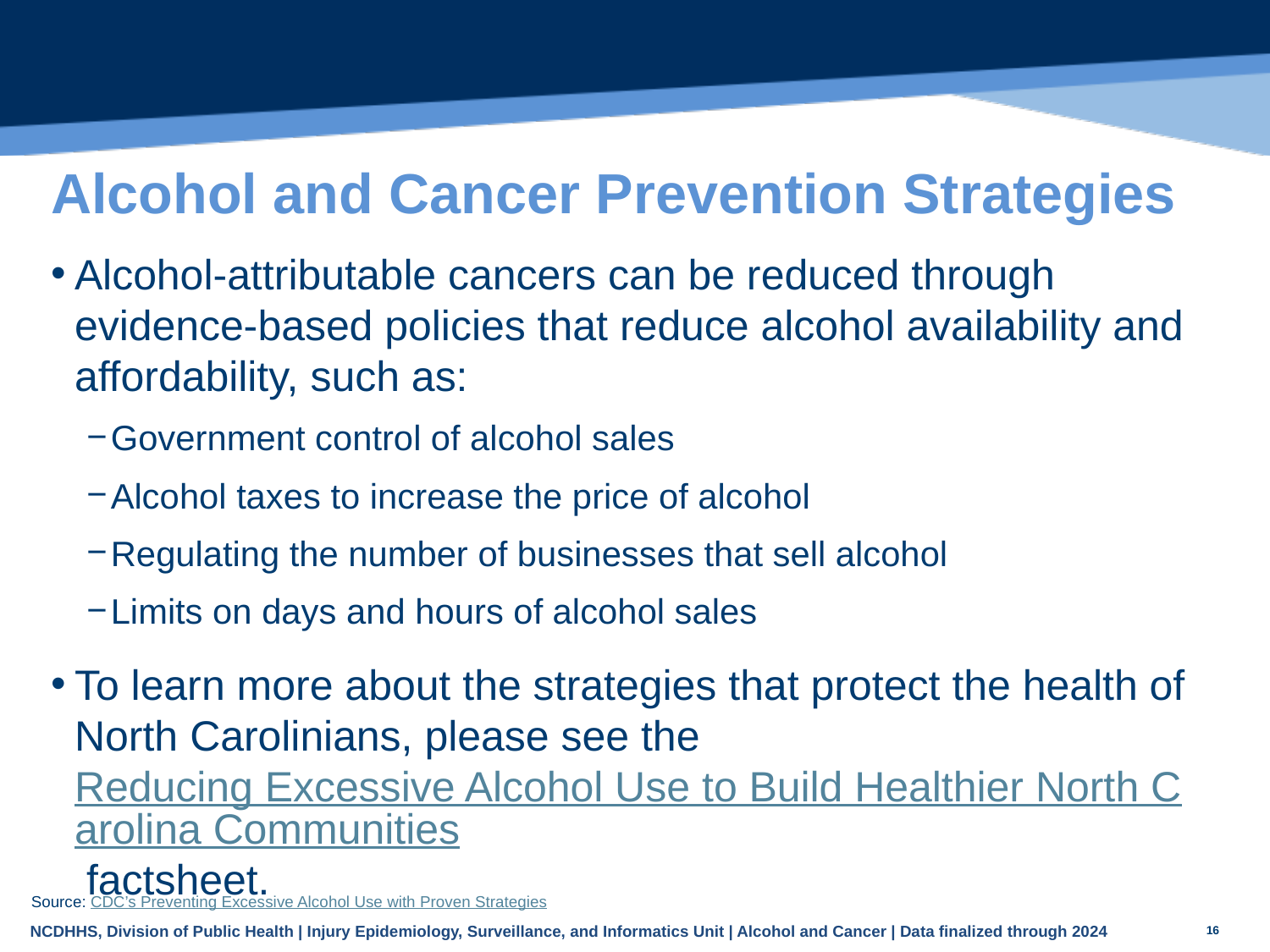

# Alcohol and Cancer Prevention Strategies
Alcohol-attributable cancers can be reduced through evidence-based policies that reduce alcohol availability and affordability, such as:
Government control of alcohol sales
Alcohol taxes to increase the price of alcohol
Regulating the number of businesses that sell alcohol
Limits on days and hours of alcohol sales
To learn more about the strategies that protect the health of North Carolinians, please see the Reducing Excessive Alcohol Use to Build Healthier North Carolina Communities factsheet.
Source: CDC’s Preventing Excessive Alcohol Use with Proven Strategies
16